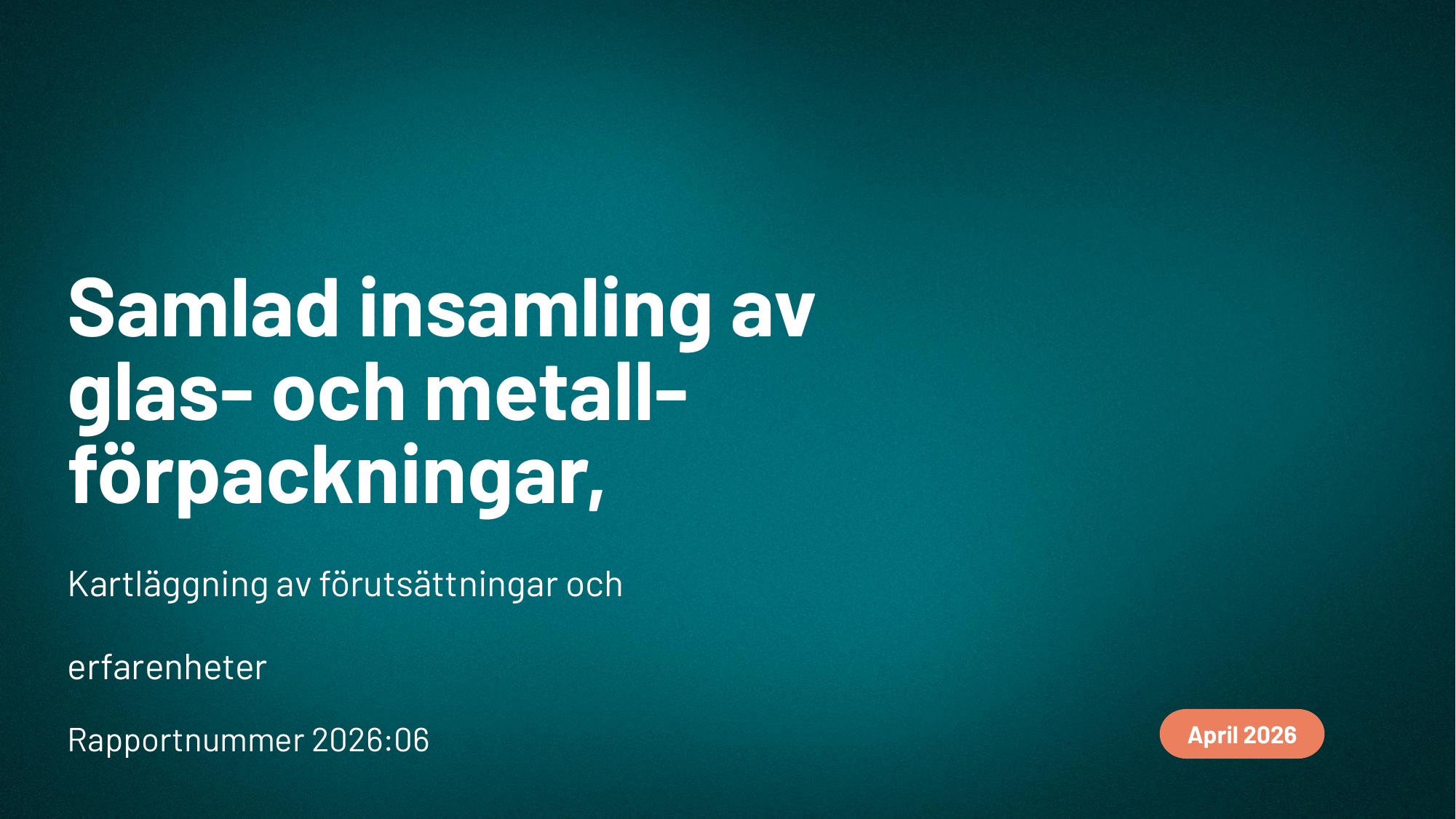

Samlad insamling av glas- och metall-förpackningar,
Kartläggning av förutsättningar och erfarenheter
April 2026
Rapportnummer 2026:06